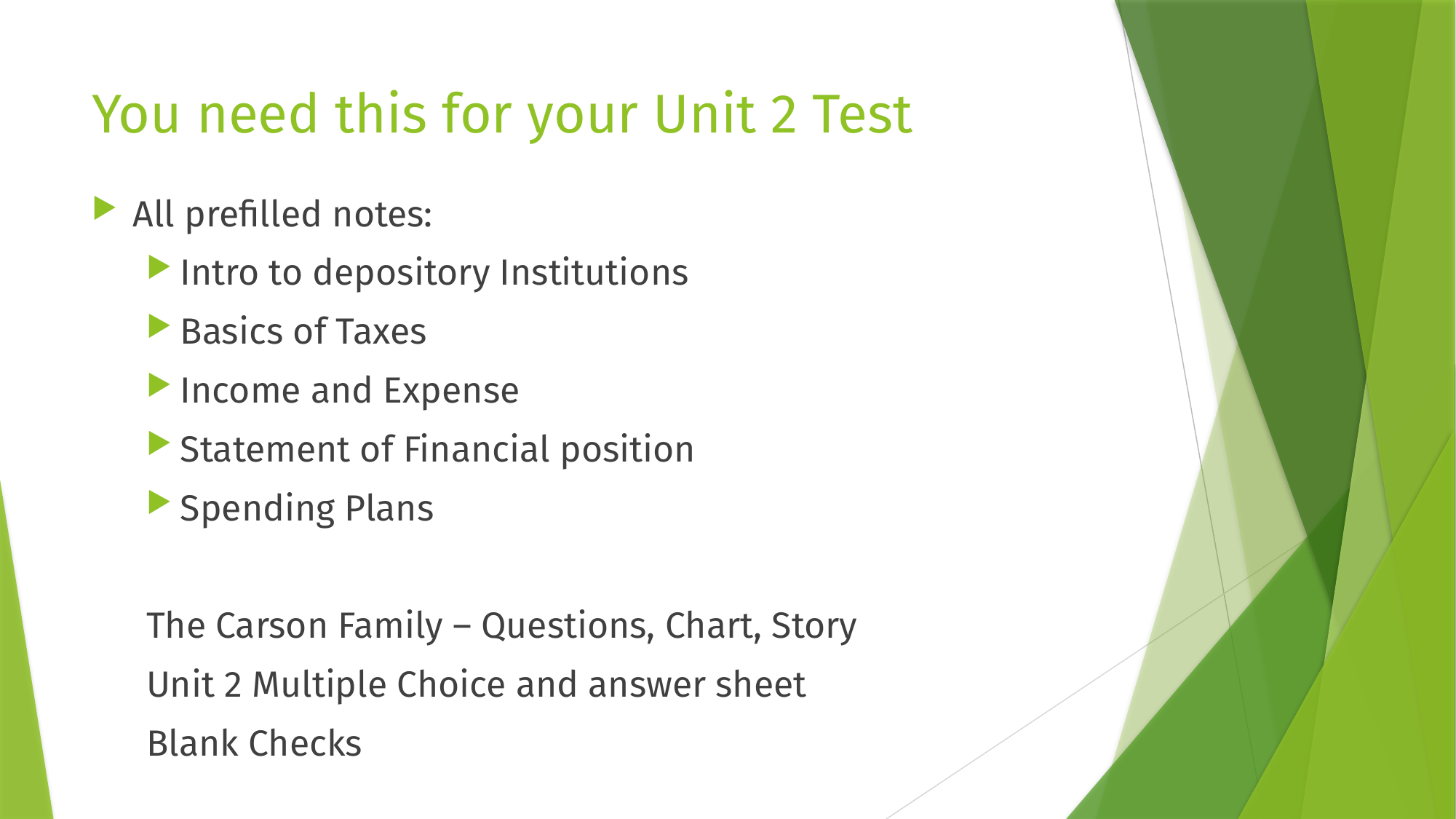

# You need this for your Unit 2 Test
All prefilled notes:
Intro to depository Institutions
Basics of Taxes
Income and Expense
Statement of Financial position
Spending Plans

The Carson Family – Questions, Chart, Story
Unit 2 Multiple Choice and answer sheet
Blank Checks